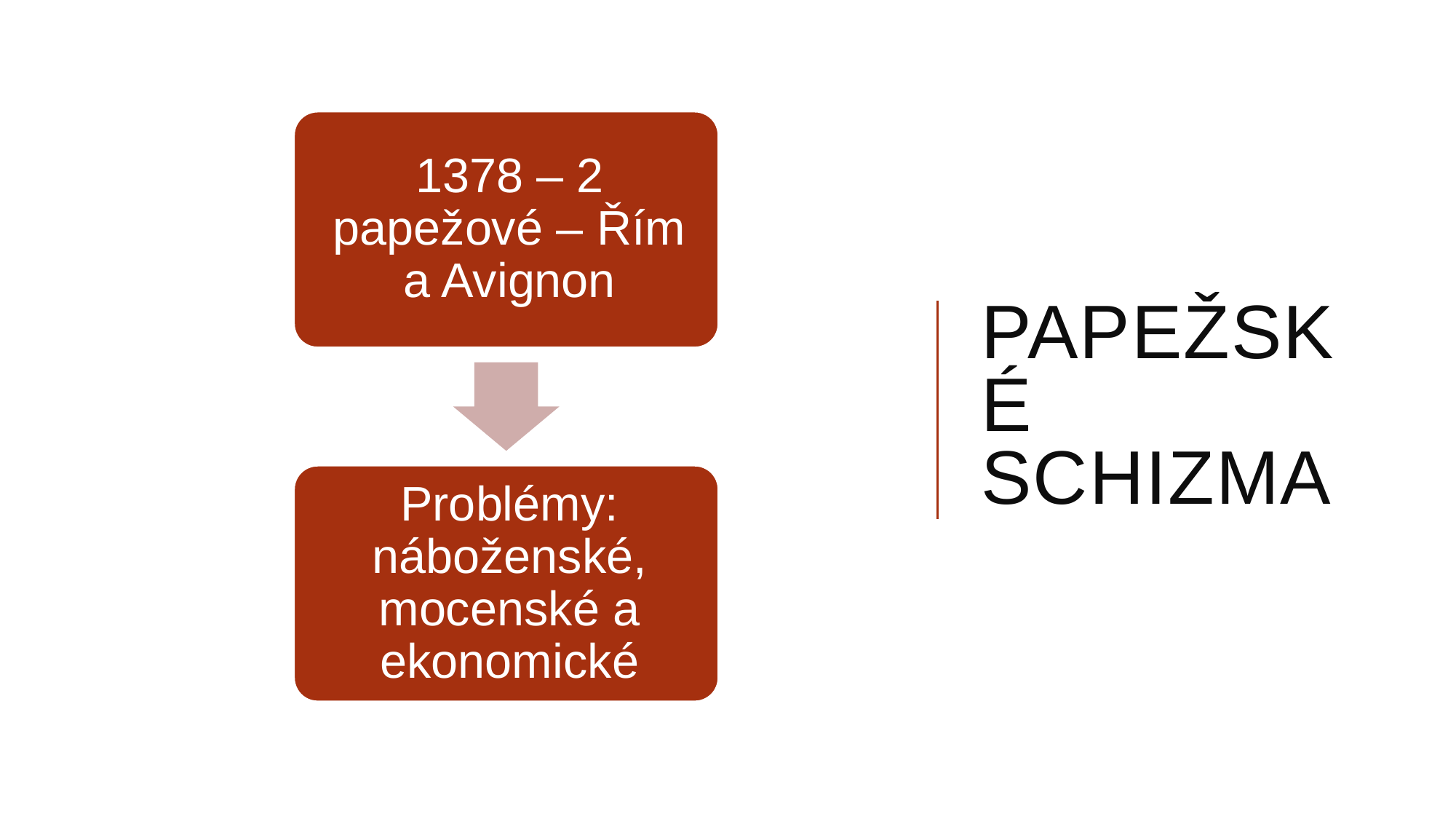

# Papežské schizma
1378 – 2 papežové – Řím a Avignon

Problémy: náboženské, mocenské a ekonomické